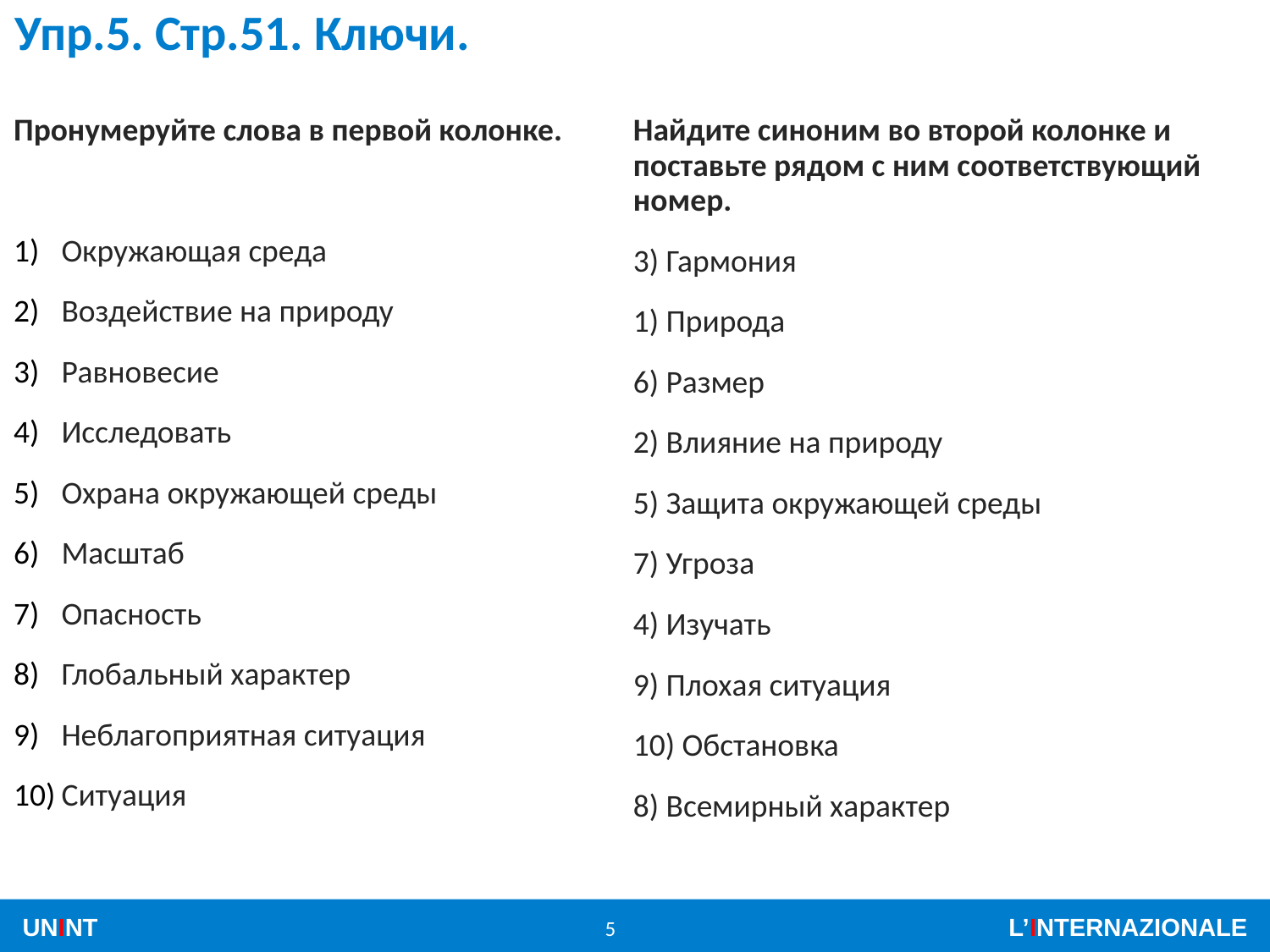

# Упр.5. Стр.51. Ключи.
Пронумеруйте слова в первой колонке.

Окружающая среда
Воздействие на природу
Равновесие
Исследовать
Охрана окружающей среды
Масштаб
Опасность
Глобальный характер
Неблагоприятная ситуация
Ситуация

Найдите синоним во второй колонке и поставьте рядом с ним соответствующий номер.
3) Гармония
1) Природа
6) Размер
2) Влияние на природу
5) Защита окружающей среды
7) Угроза
4) Изучать
9) Плохая ситуация
10) Обстановка
8) Всемирный характер
5